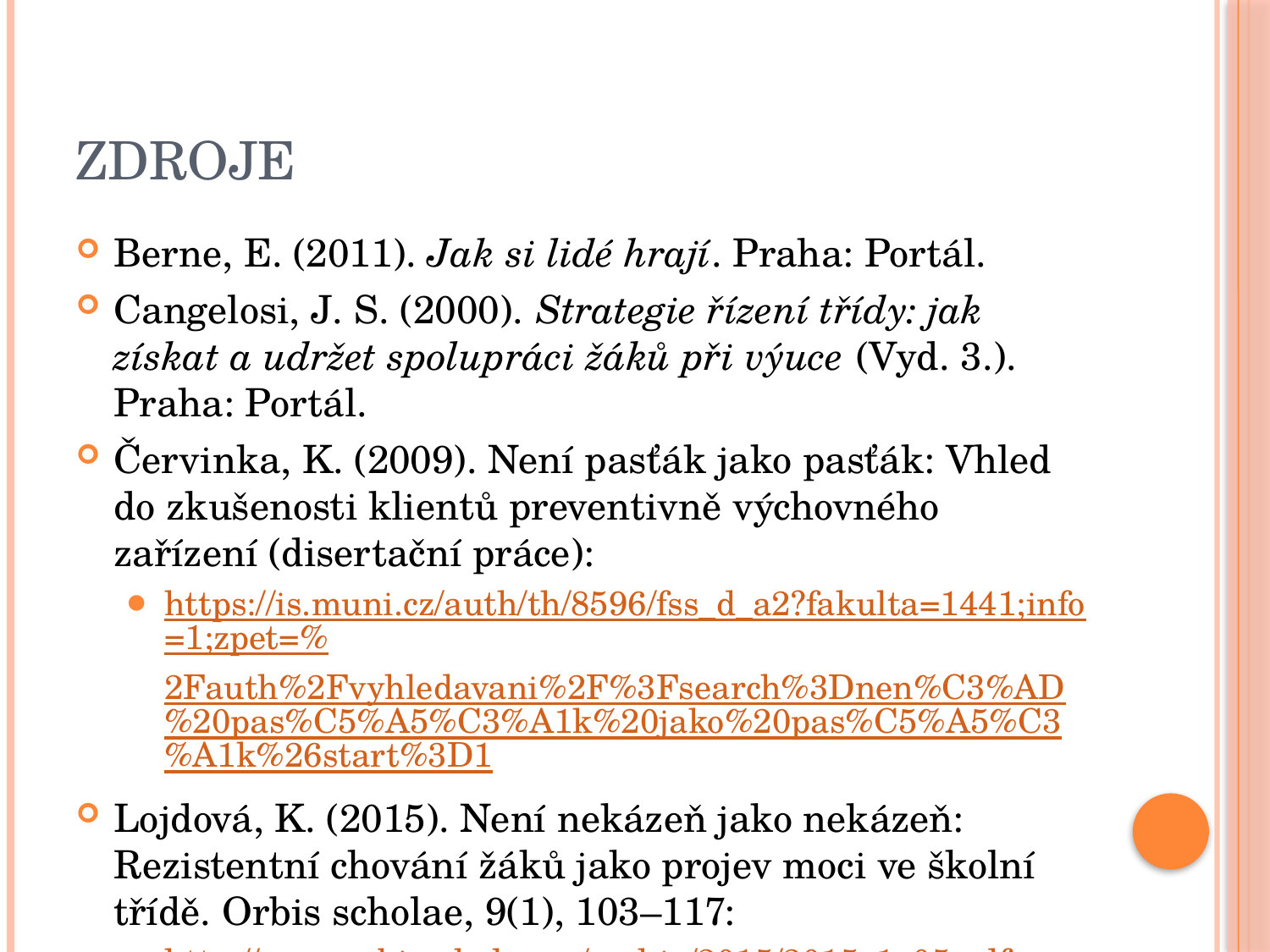

# Zdroje
Berne, E. (2011). Jak si lidé hrají. Praha: Portál.
Cangelosi, J. S. (2000). Strategie řízení třídy: jak získat a udržet spolupráci žáků při výuce (Vyd. 3.). Praha: Portál.
Červinka, K. (2009). Není pasťák jako pasťák: Vhled do zkušenosti klientů preventivně výchovného zařízení (disertační práce):
https://is.muni.cz/auth/th/8596/fss_d_a2?fakulta=1441;info=1;zpet=%2Fauth%2Fvyhledavani%2F%3Fsearch%3Dnen%C3%AD%20pas%C5%A5%C3%A1k%20jako%20pas%C5%A5%C3%A1k%26start%3D1
Lojdová, K. (2015). Není nekázeň jako nekázeň: Rezistentní chování žáků jako projev moci ve školní třídě. Orbis scholae, 9(1), 103–117:
http://www.orbisscholae.cz/archiv/2015/2015_1_05.pdf